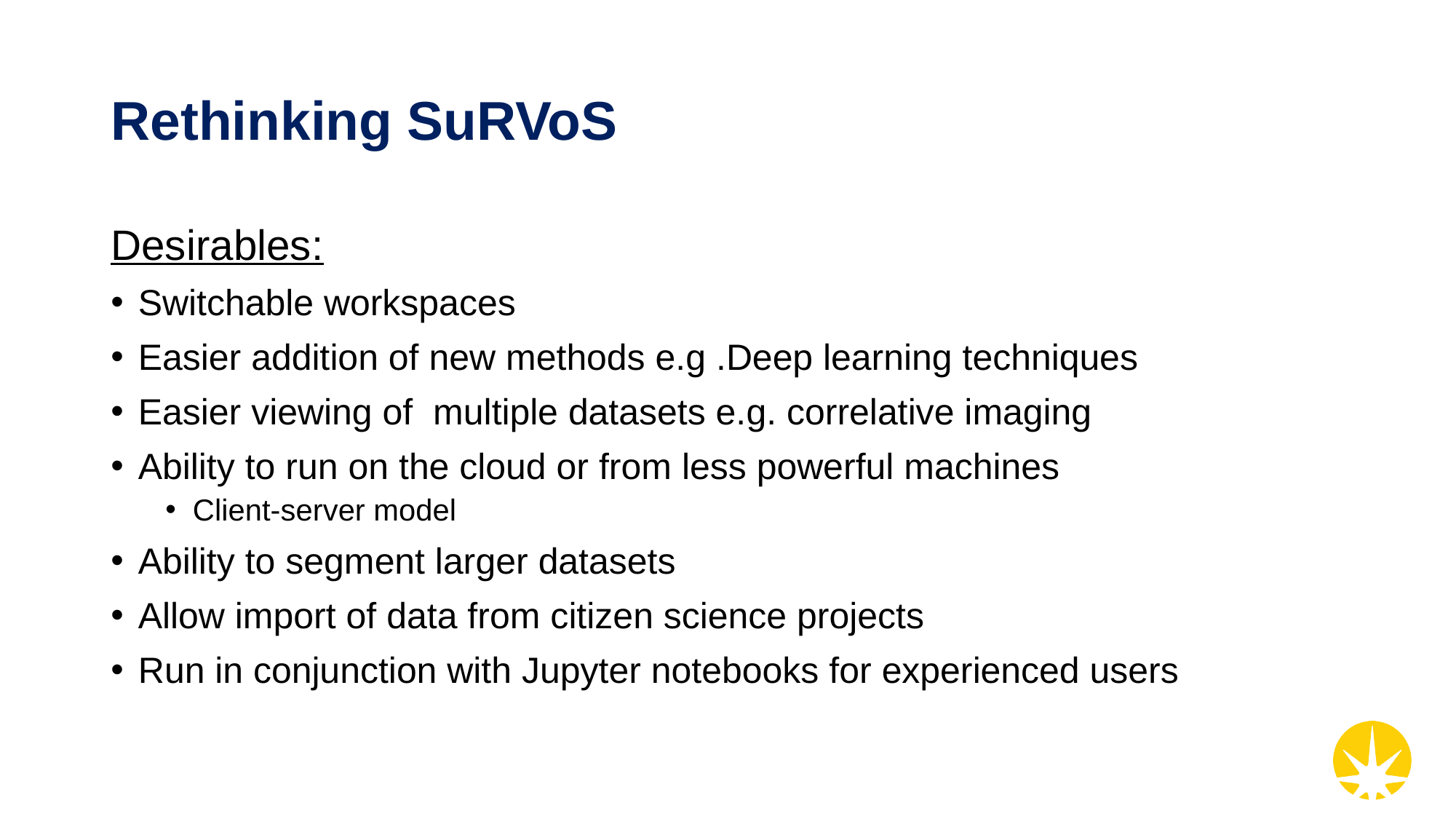

# Rethinking SuRVoS
Desirables:
Switchable workspaces
Easier addition of new methods e.g .Deep learning techniques
Easier viewing of  multiple datasets e.g. correlative imaging
Ability to run on the cloud or from less powerful machines
Client-server model
Ability to segment larger datasets
Allow import of data from citizen science projects
Run in conjunction with Jupyter notebooks for experienced users